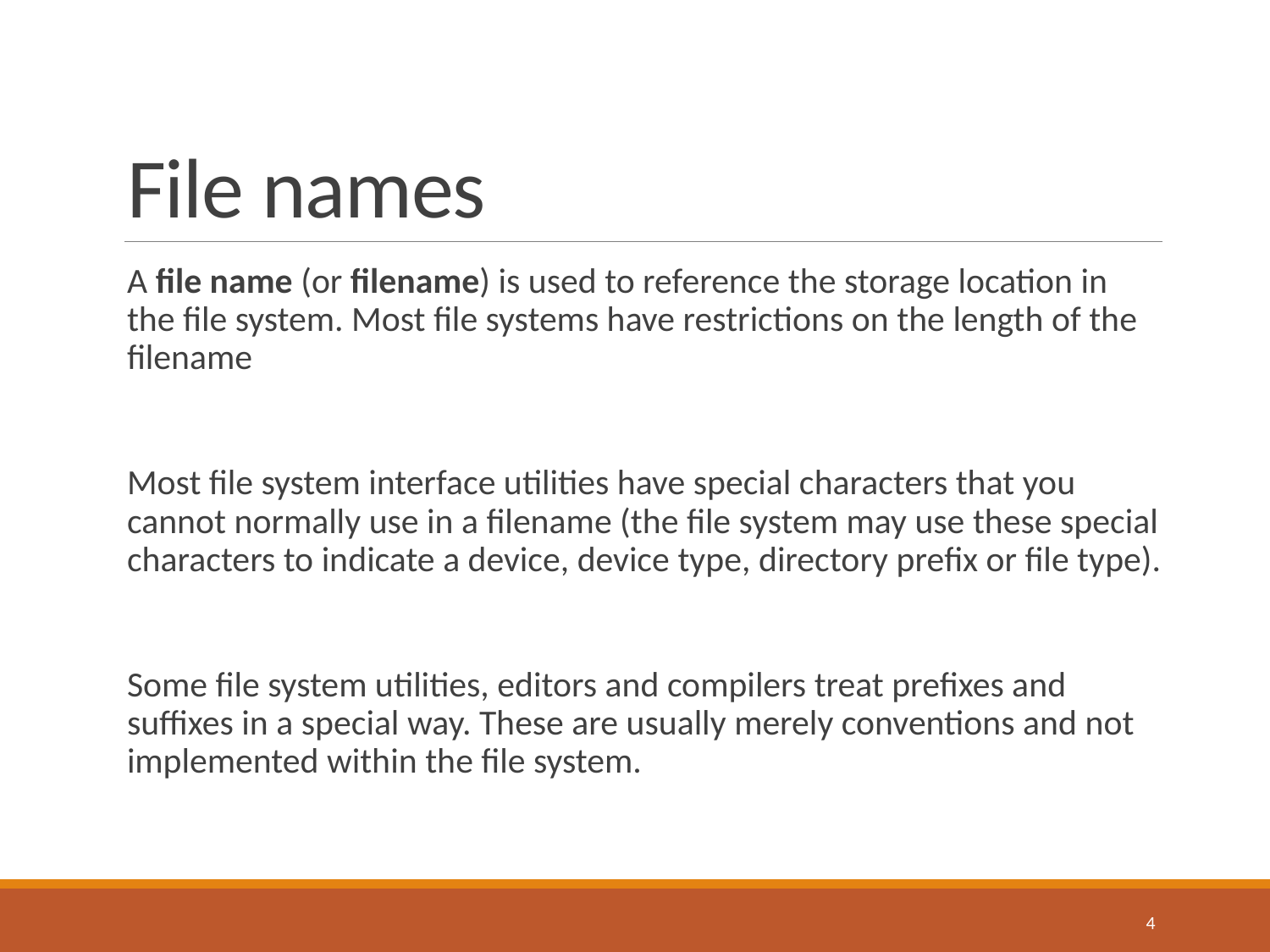

# File names
A file name (or filename) is used to reference the storage location in the file system. Most file systems have restrictions on the length of the filename

Most file system interface utilities have special characters that you cannot normally use in a filename (the file system may use these special characters to indicate a device, device type, directory prefix or file type).

Some file system utilities, editors and compilers treat prefixes and suffixes in a special way. These are usually merely conventions and not implemented within the file system.

4